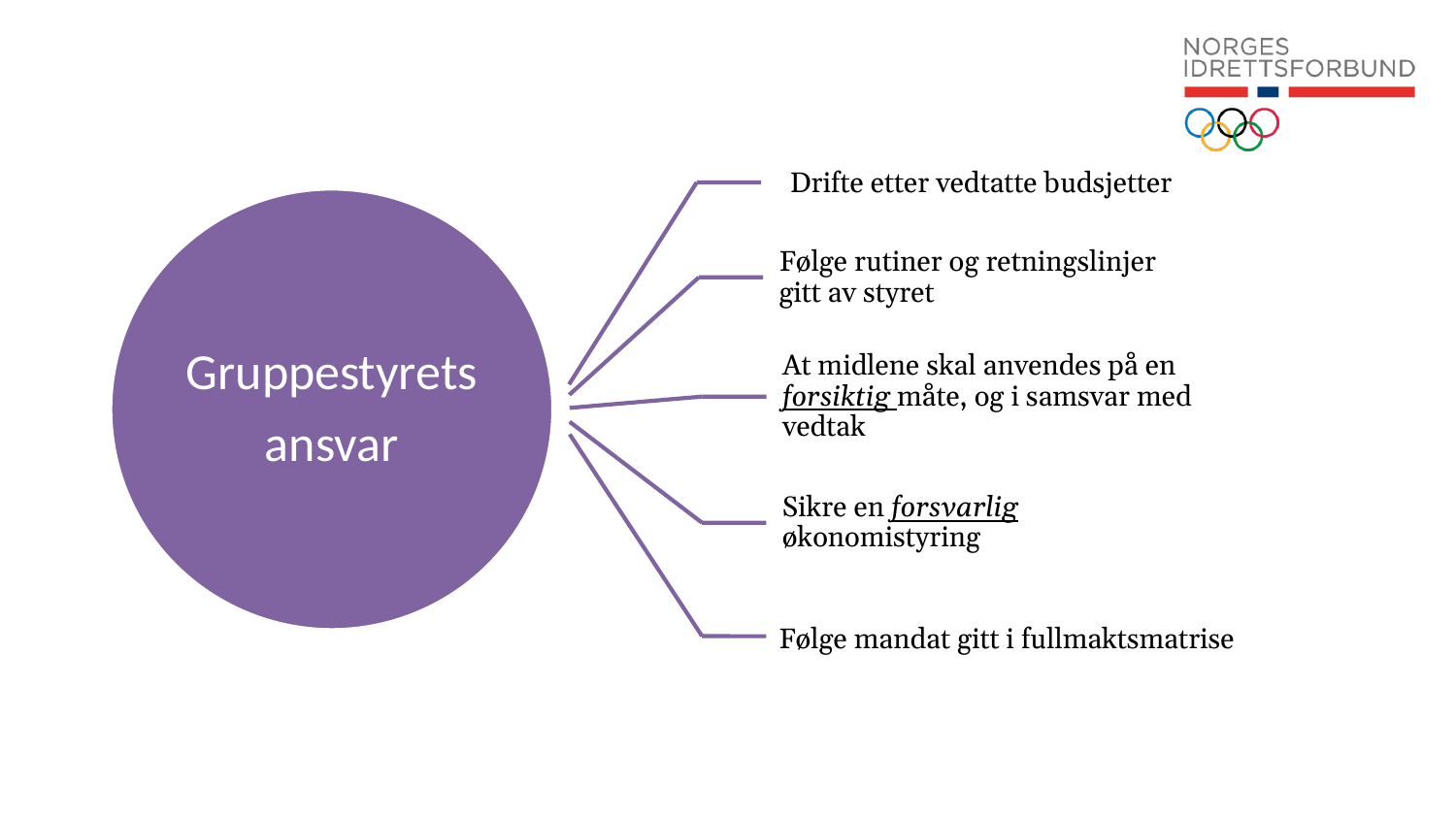

Gruppestyrets
ansvar

Følge rutiner og retningslinjer gitt av styret
At midlene skal anvendes på en forsiktig måte, og i samsvar med vedtak
Sikre en forsvarlig økonomistyring

Drifte etter vedtatte budsjetter
Følge mandat gitt i fullmaktsmatrise